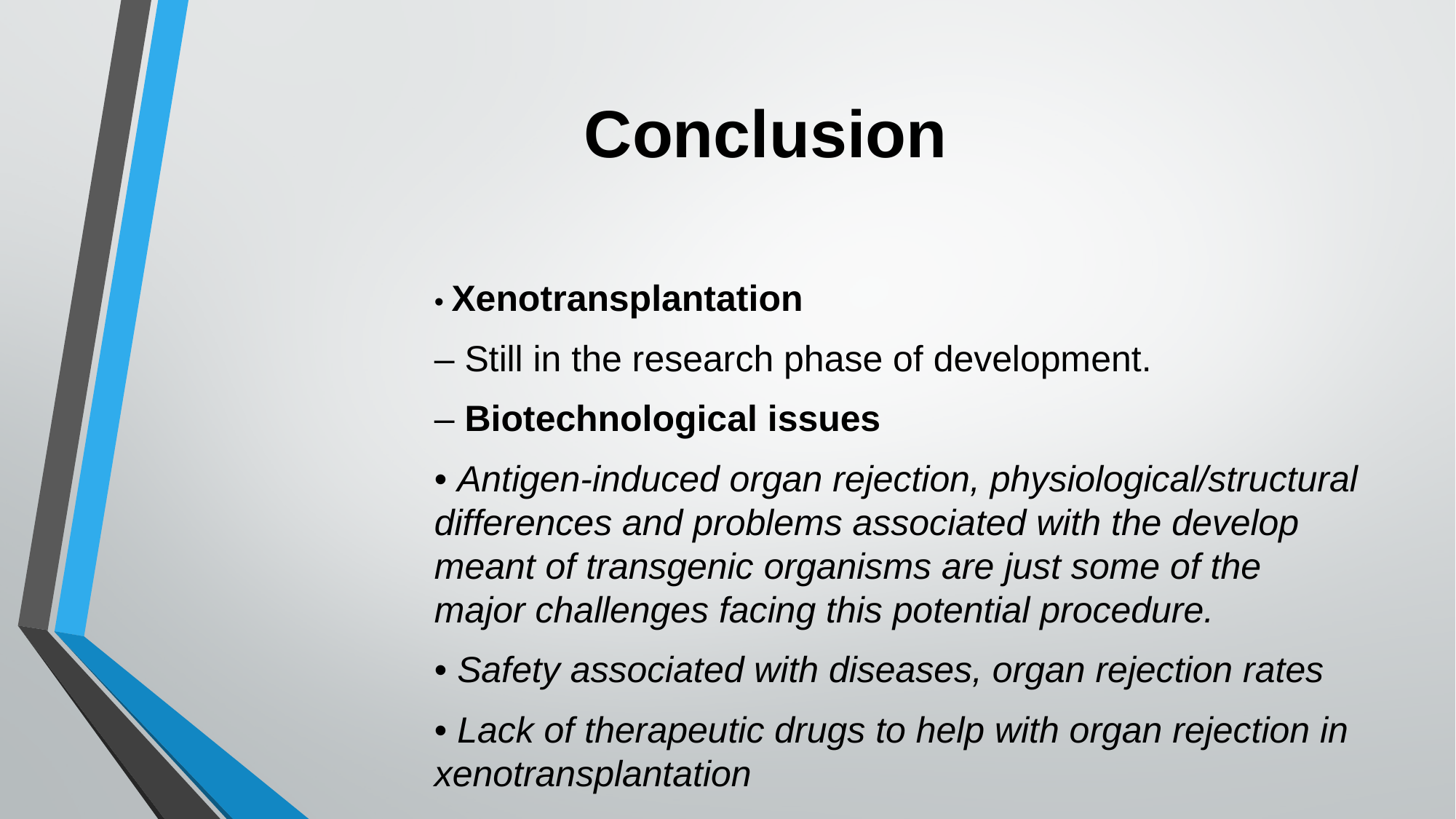

# Conclusion
• Xenotransplantation
– Still in the research phase of development.
– Biotechnological issues
• Antigen-induced organ rejection, physiological/structural differences and problems associated with the develop meant of transgenic organisms are just some of the major challenges facing this potential procedure.
• Safety associated with diseases, organ rejection rates
• Lack of therapeutic drugs to help with organ rejection in xenotransplantation
.